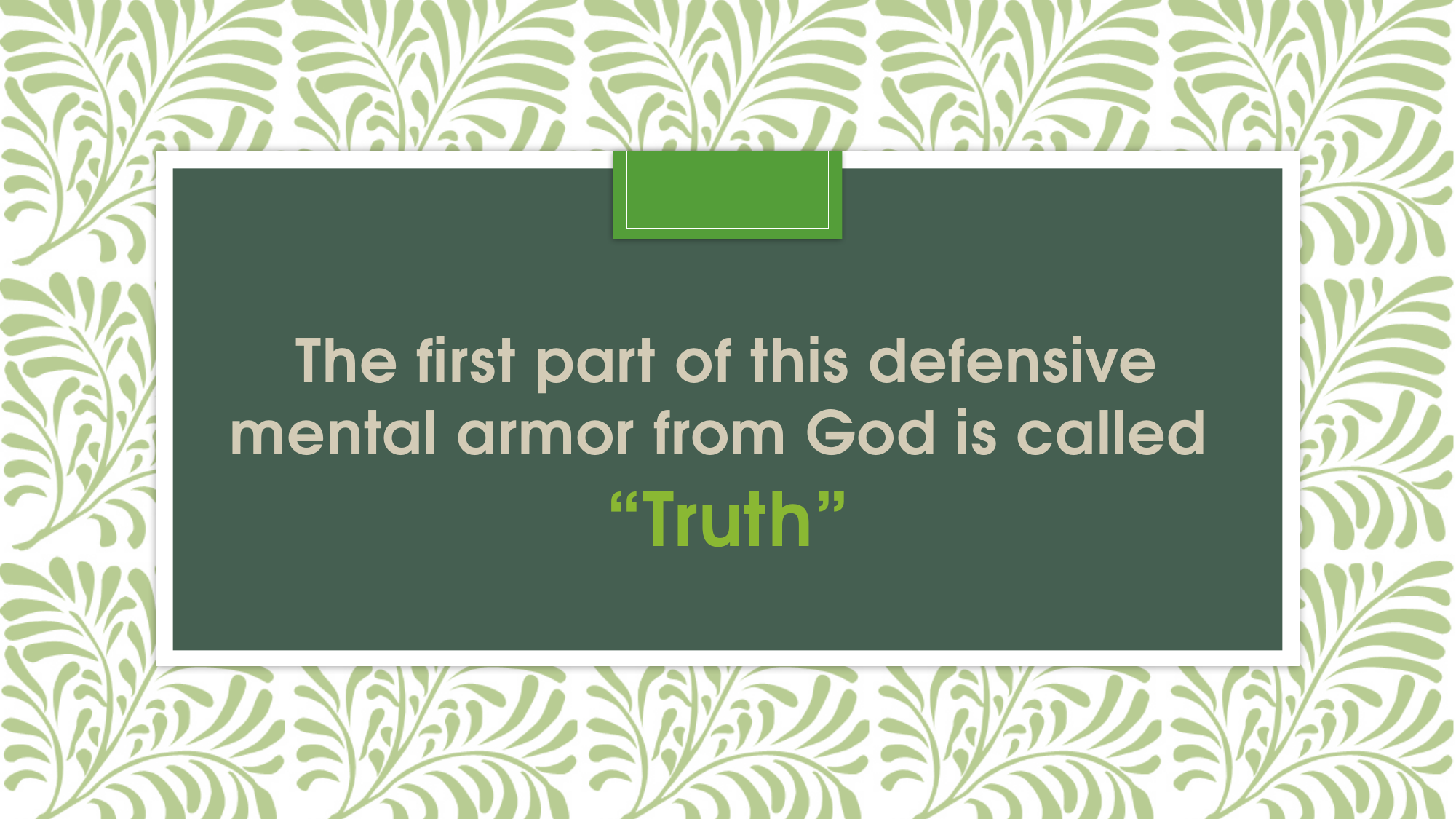

The first part of this defensive mental armor from God is called
“Truth”